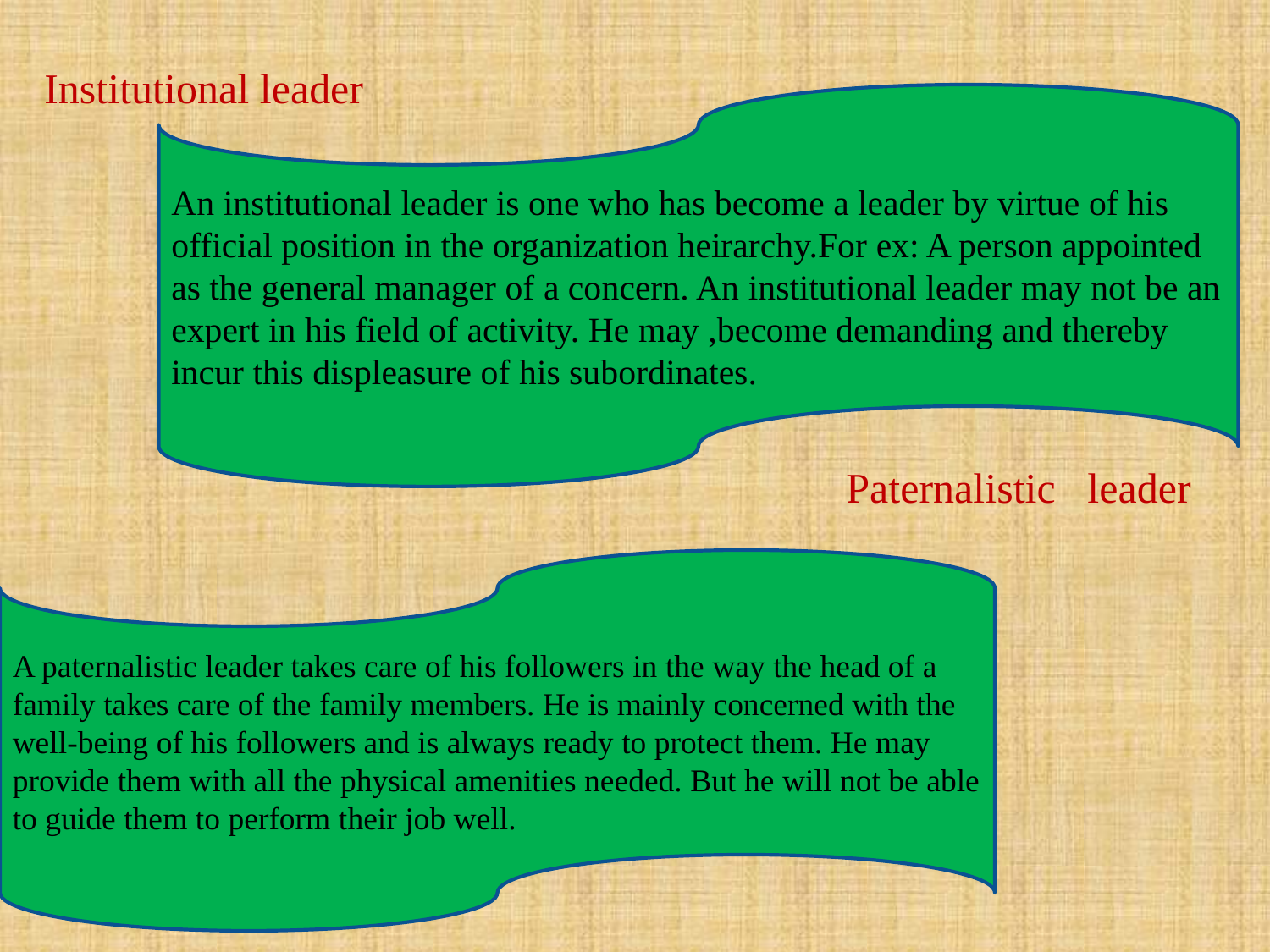

Institutional leader
An institutional leader is one who has become a leader by virtue of his official position in the organization heirarchy.For ex: A person appointed as the general manager of a concern. An institutional leader may not be an expert in his field of activity. He may ,become demanding and thereby incur this displeasure of his subordinates.
                       Paternalistic   leader
A paternalistic leader takes care of his followers in the way the head of a family takes care of the family members. He is mainly concerned with the well-being of his followers and is always ready to protect them. He may provide them with all the physical amenities needed. But he will not be able to guide them to perform their job well.